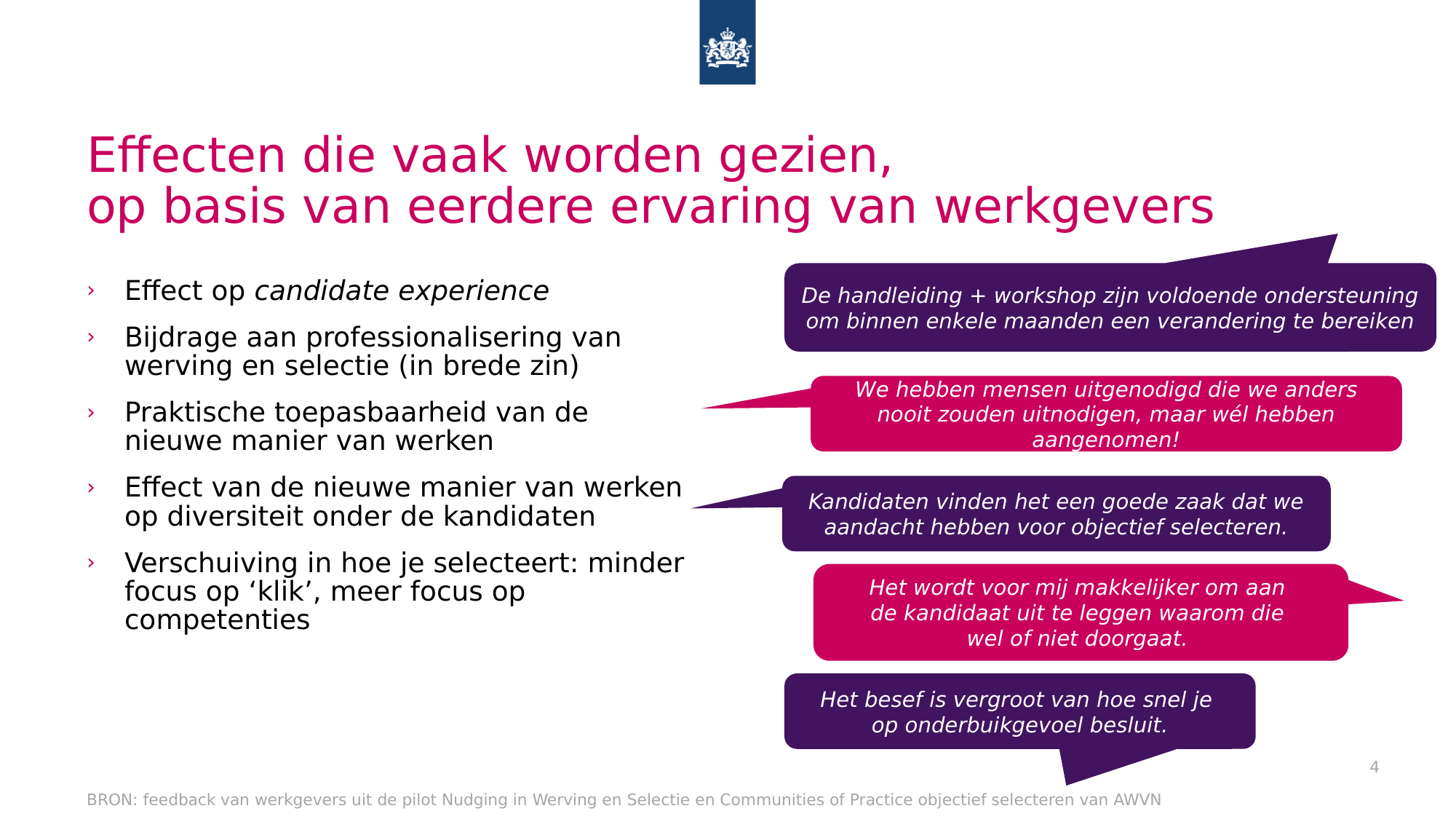

# Effecten die vaak worden gezien, op basis van eerdere ervaring van werkgevers
De handleiding + workshop zijn voldoende ondersteuning om binnen enkele maanden een verandering te bereiken
Effect op candidate experience
Bijdrage aan professionalisering van werving en selectie (in brede zin)
Praktische toepasbaarheid van de nieuwe manier van werken
Effect van de nieuwe manier van werken op diversiteit onder de kandidaten
Verschuiving in hoe je selecteert: minder focus op ‘klik’, meer focus op competenties
We hebben mensen uitgenodigd die we anders nooit zouden uitnodigen, maar wél hebben aangenomen!
Kandidaten vinden het een goede zaak dat we aandacht hebben voor objectief selecteren.
Het wordt voor mij makkelijker om aan
de kandidaat uit te leggen waarom die
wel of niet doorgaat.
Het besef is vergroot van hoe snel je
op onderbuikgevoel besluit.
4
BRON: feedback van werkgevers uit de pilot Nudging in Werving en Selectie en Communities of Practice objectief selecteren van AWVN